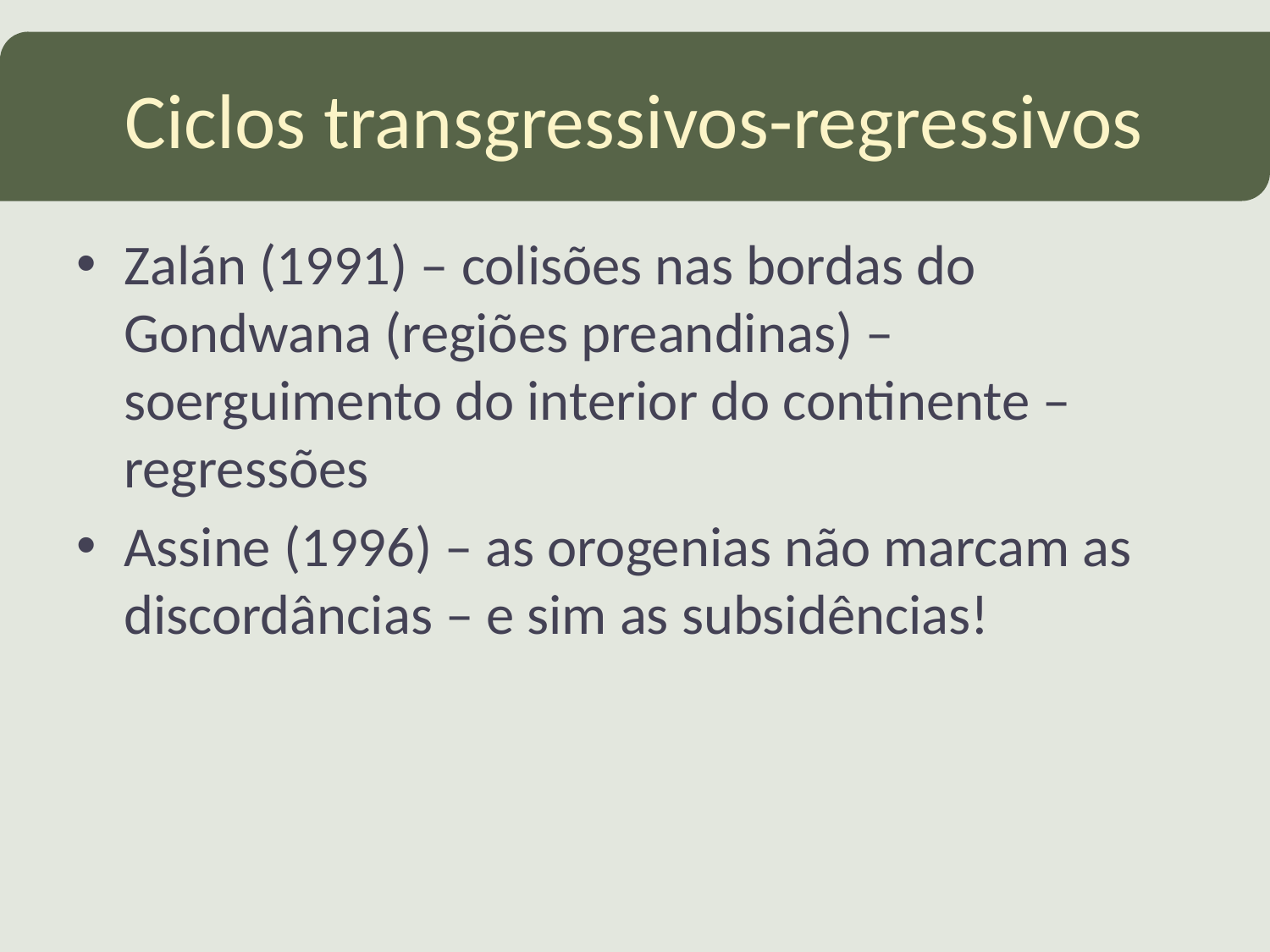

# Ciclos transgressivos-regressivos
Zalán (1991) – colisões nas bordas do Gondwana (regiões preandinas) – soerguimento do interior do continente – regressões
Assine (1996) – as orogenias não marcam as discordâncias – e sim as subsidências!